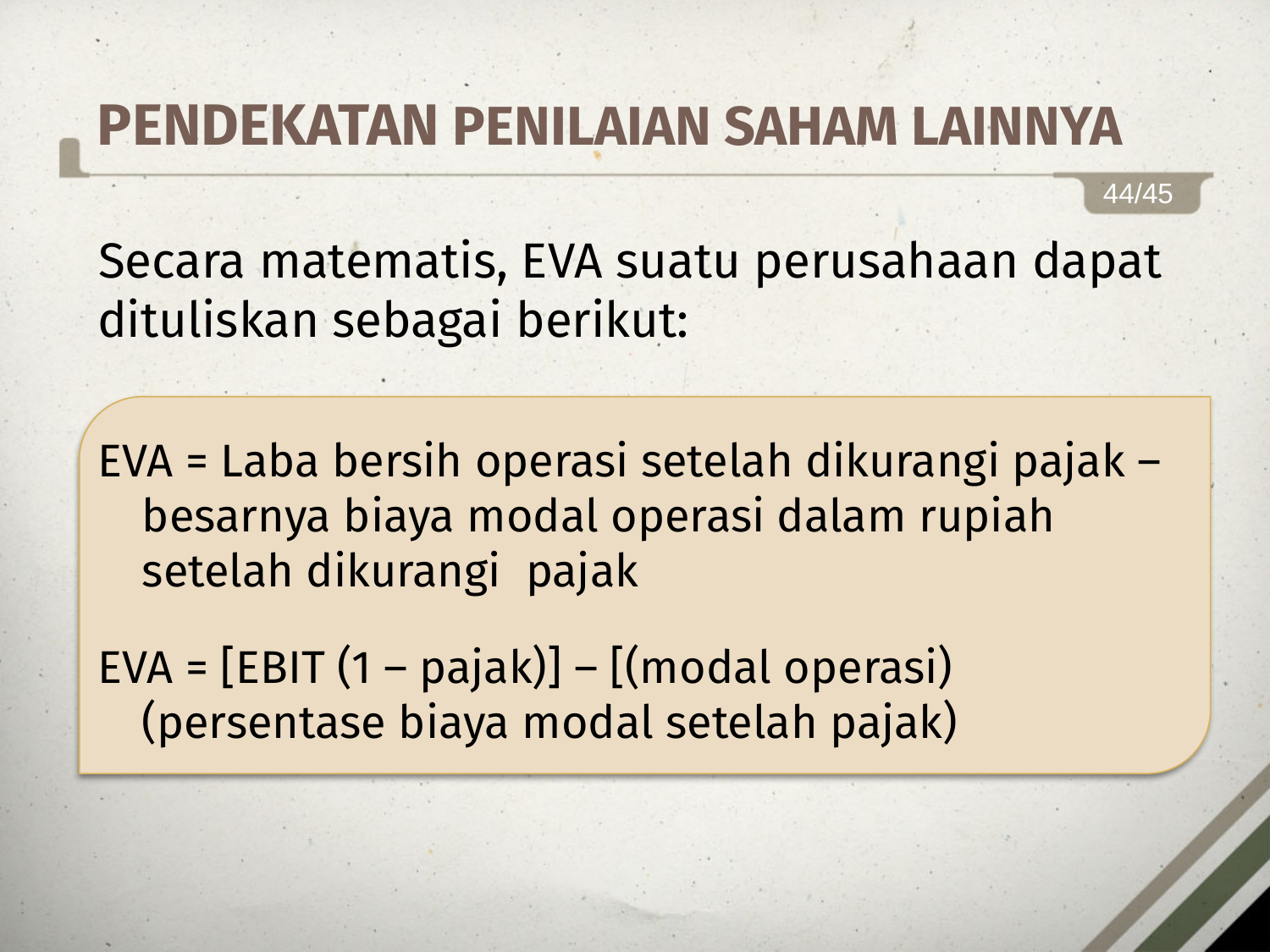

PENDEKATAN PENILAIAN SAHAM LAINNYA
44/45
Secara matematis, EVA suatu perusahaan dapat dituliskan sebagai berikut:

EVA = Laba bersih operasi setelah dikurangi pajak – besarnya biaya modal operasi dalam rupiah setelah dikurangi  pajak

EVA = [EBIT (1 – pajak)] – [(modal operasi) (persentase biaya modal setelah pajak)